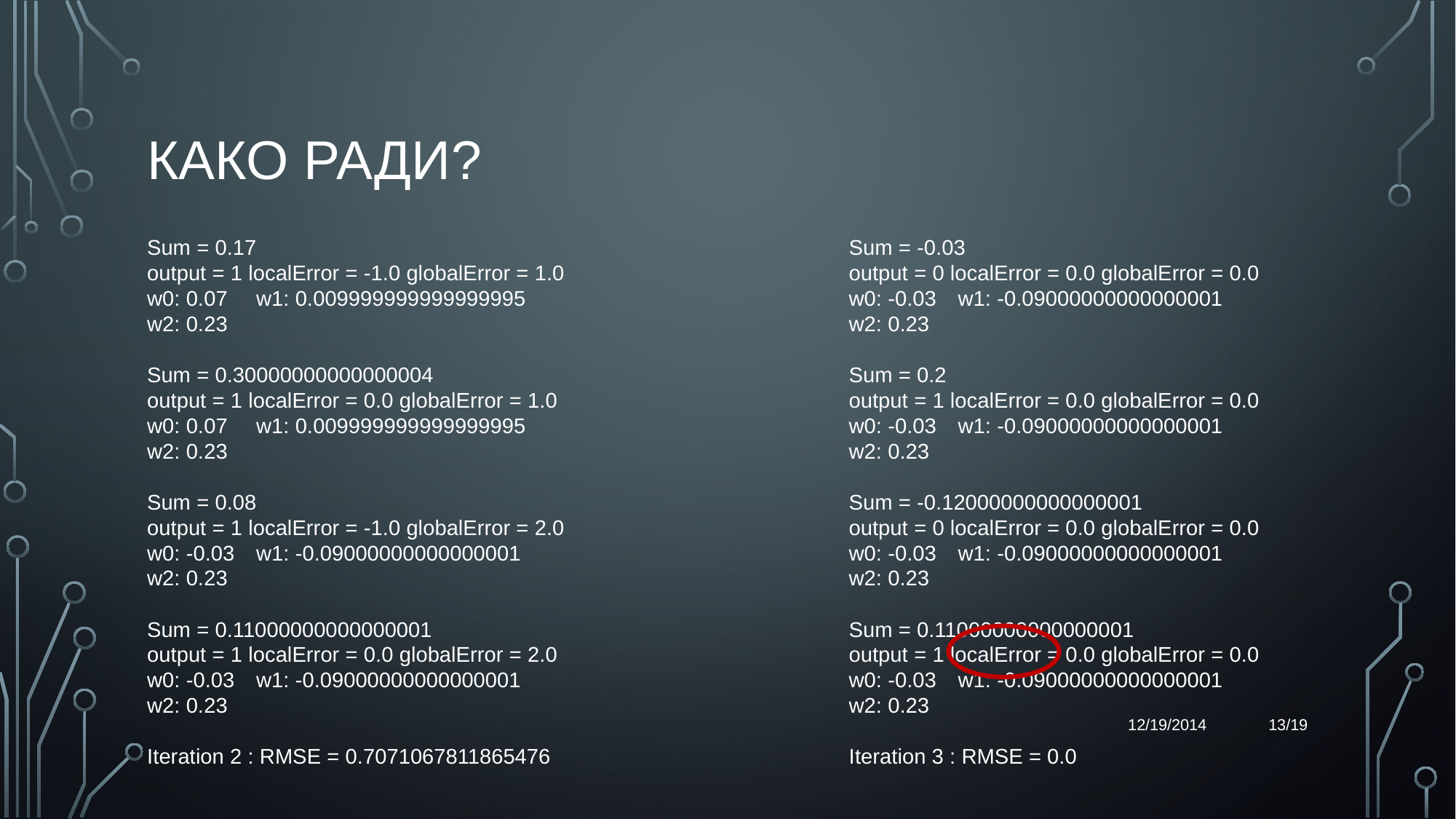

# Како ради?
Sum = 0.17
output = 1 localError = -1.0 globalError = 1.0
w0: 0.07	w1: 0.009999999999999995	w2: 0.23

Sum = 0.30000000000000004
output = 1 localError = 0.0 globalError = 1.0
w0: 0.07	w1: 0.009999999999999995	w2: 0.23

Sum = 0.08
output = 1 localError = -1.0 globalError = 2.0
w0: -0.03	w1: -0.09000000000000001	w2: 0.23

Sum = 0.11000000000000001
output = 1 localError = 0.0 globalError = 2.0
w0: -0.03	w1: -0.09000000000000001	w2: 0.23

Iteration 2 : RMSE = 0.7071067811865476
Sum = -0.03
output = 0 localError = 0.0 globalError = 0.0
w0: -0.03	w1: -0.09000000000000001	w2: 0.23

Sum = 0.2
output = 1 localError = 0.0 globalError = 0.0
w0: -0.03	w1: -0.09000000000000001	w2: 0.23

Sum = -0.12000000000000001
output = 0 localError = 0.0 globalError = 0.0
w0: -0.03	w1: -0.09000000000000001	w2: 0.23

Sum = 0.11000000000000001
output = 1 localError = 0.0 globalError = 0.0
w0: -0.03	w1: -0.09000000000000001	w2: 0.23

Iteration 3 : RMSE = 0.0

13/19
12/19/2014